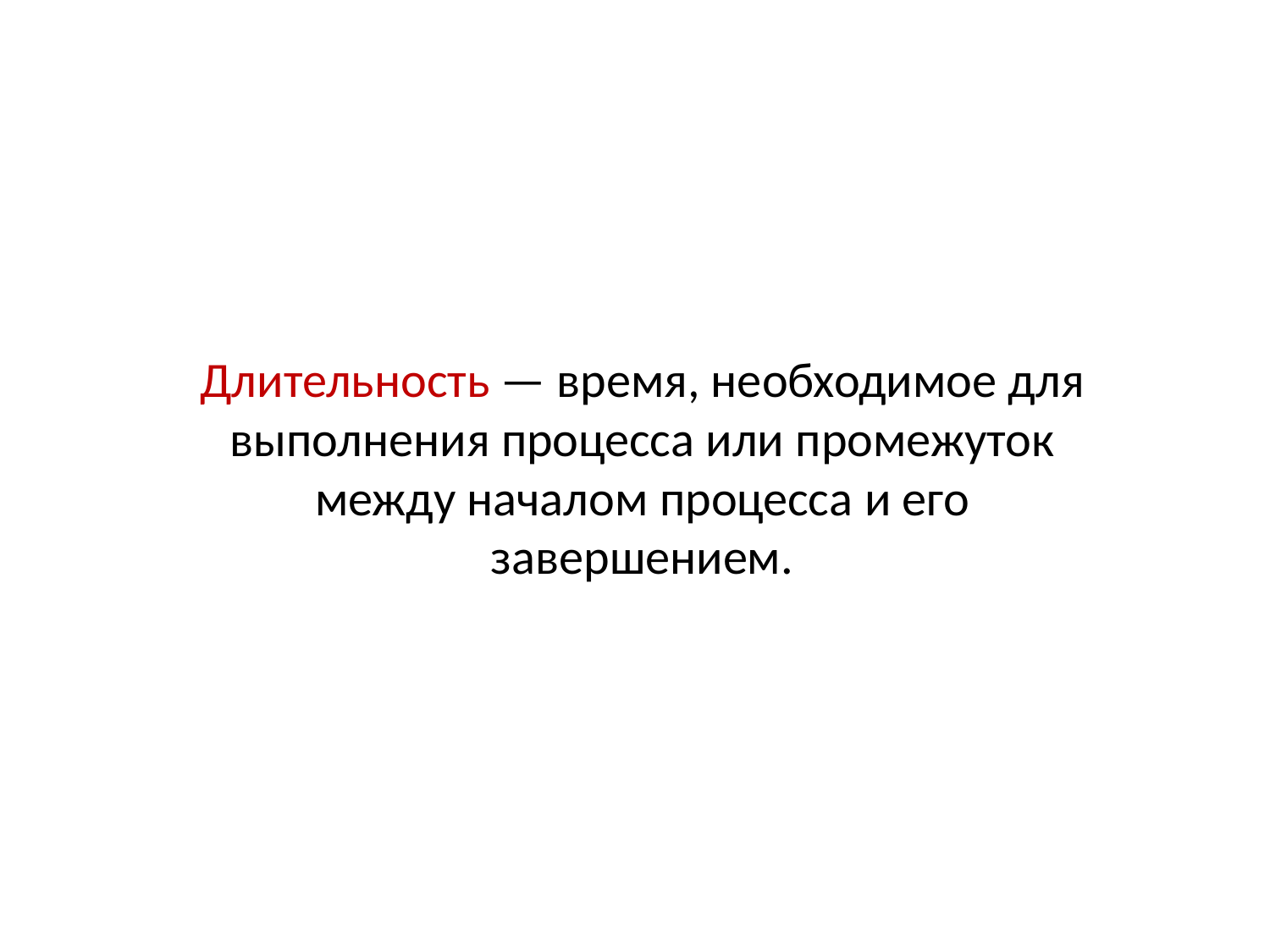

Длительность — время, необходимое для выполнения процесса или промежуток между началом процесса и его завершением.